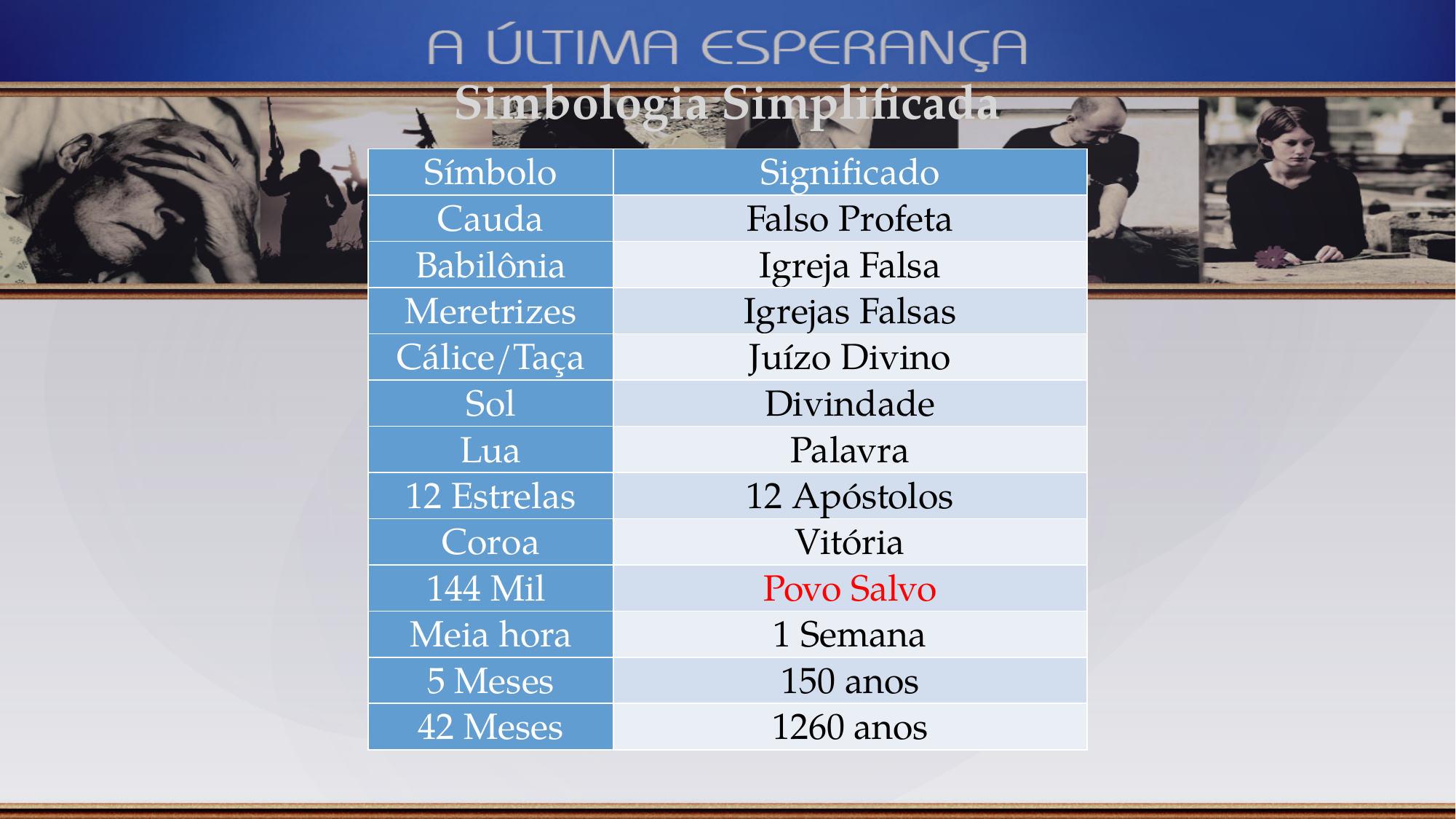

Simbologia Simplificada
| Símbolo | Significado |
| --- | --- |
| Cauda | Falso Profeta |
| Babilônia | Igreja Falsa |
| Meretrizes | Igrejas Falsas |
| Cálice/Taça | Juízo Divino |
| Sol | Divindade |
| Lua | Palavra |
| 12 Estrelas | 12 Apóstolos |
| Coroa | Vitória |
| 144 Mil | Povo Salvo |
| Meia hora | 1 Semana |
| 5 Meses | 150 anos |
| 42 Meses | 1260 anos |